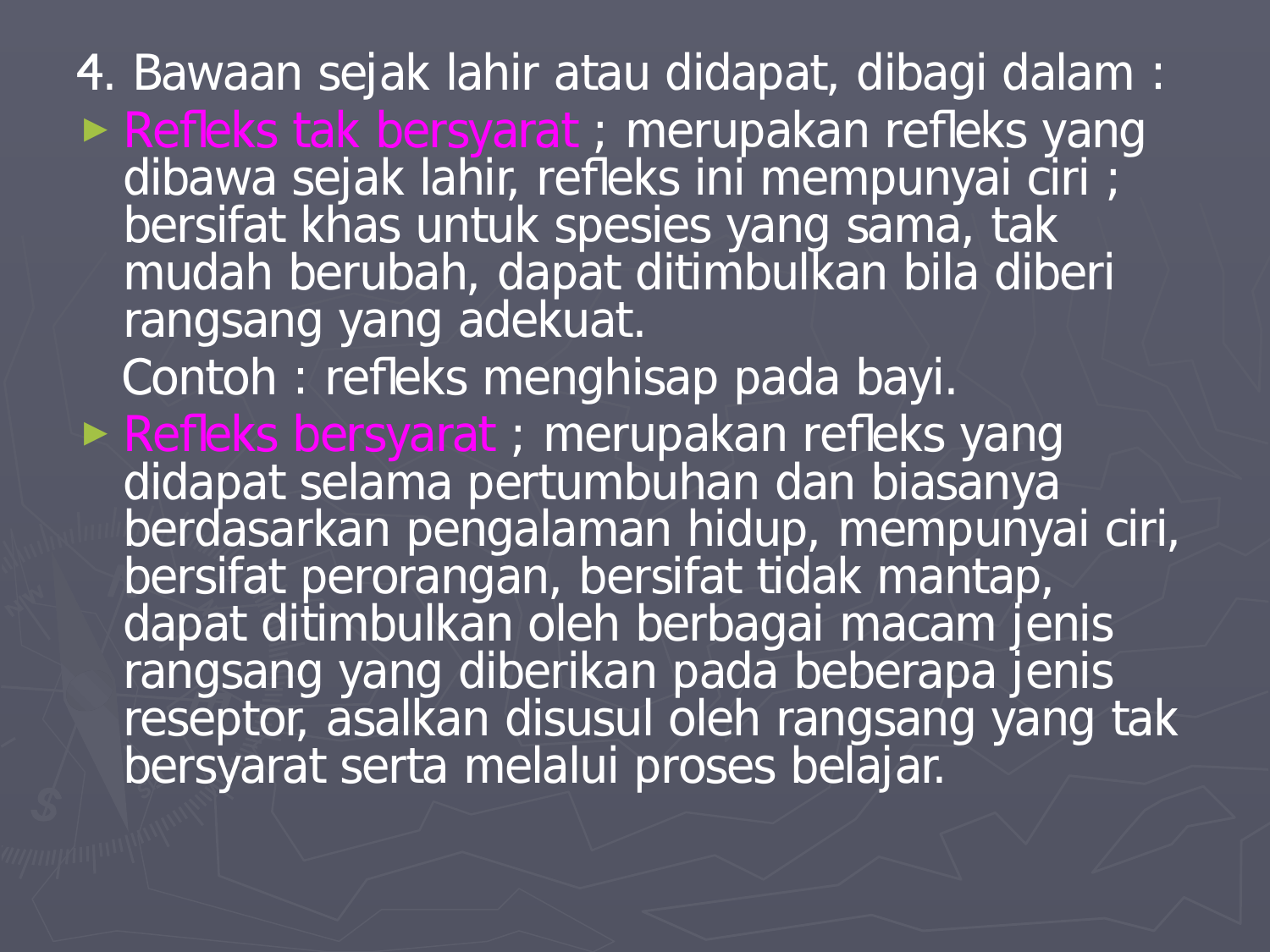

4. Bawaan sejak lahir atau didapat, dibagi dalam :
Refleks tak bersyarat ; merupakan refleks yang dibawa sejak lahir, refleks ini mempunyai ciri ; bersifat khas untuk spesies yang sama, tak mudah berubah, dapat ditimbulkan bila diberi rangsang yang adekuat.
   Contoh : refleks menghisap pada bayi.
Refleks bersyarat ; merupakan refleks yang didapat selama pertumbuhan dan biasanya berdasarkan pengalaman hidup, mempunyai ciri, bersifat perorangan, bersifat tidak mantap, dapat ditimbulkan oleh berbagai macam jenis rangsang yang diberikan pada beberapa jenis reseptor, asalkan disusul oleh rangsang yang tak bersyarat serta melalui proses belajar.